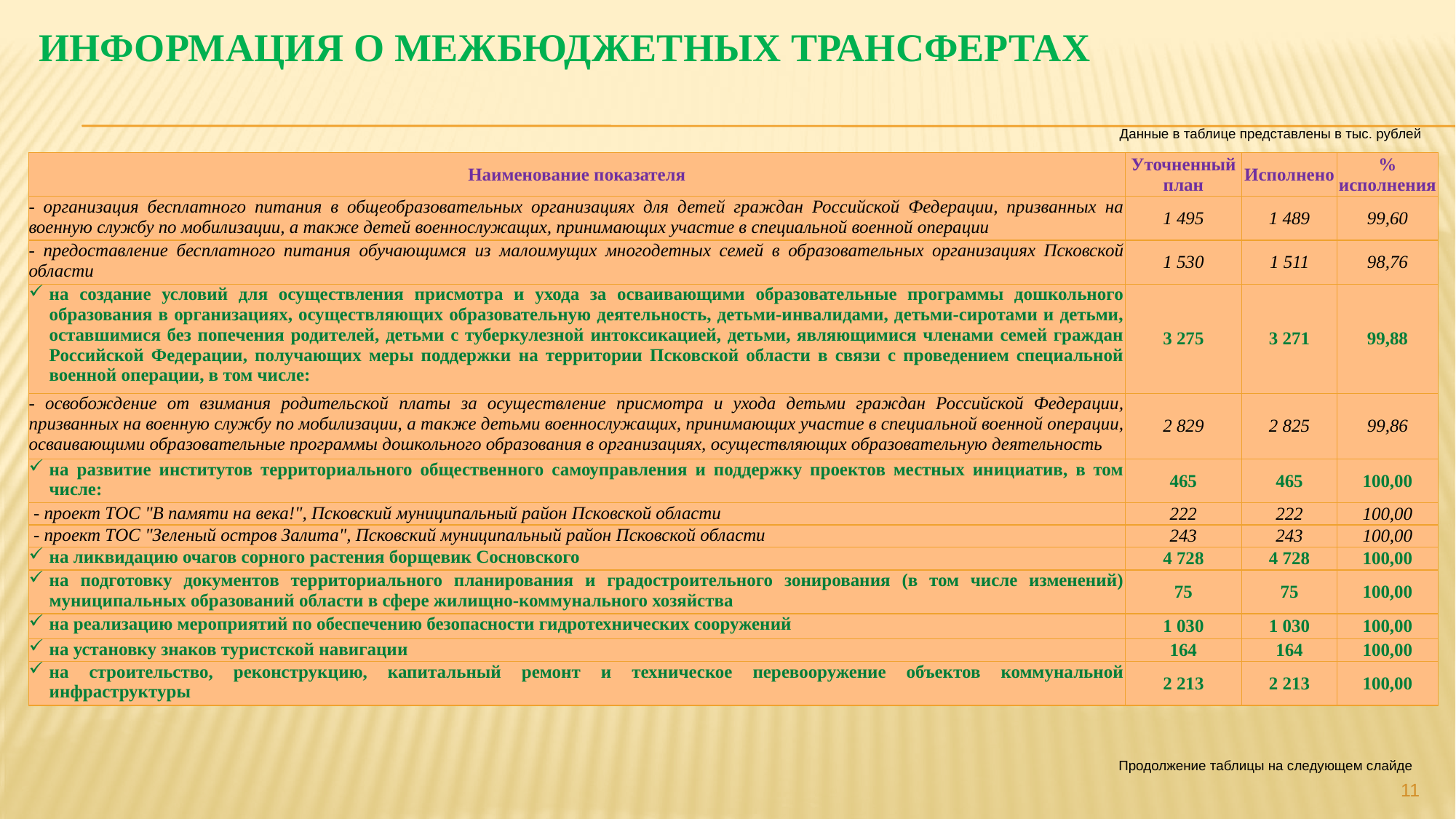

# Информация о межбюджетных трансфертах
Данные в таблице представлены в тыс. рублей
| Наименование показателя | Уточненный план | Исполнено | % исполнения |
| --- | --- | --- | --- |
| - организация бесплатного питания в общеобразовательных организациях для детей граждан Российской Федерации, призванных на военную службу по мобилизации, а также детей военнослужащих, принимающих участие в специальной военной операции | 1 495 | 1 489 | 99,60 |
| - предоставление бесплатного питания обучающимся из малоимущих многодетных семей в образовательных организациях Псковской области | 1 530 | 1 511 | 98,76 |
| на создание условий для осуществления присмотра и ухода за осваивающими образовательные программы дошкольного образования в организациях, осуществляющих образовательную деятельность, детьми-инвалидами, детьми-сиротами и детьми, оставшимися без попечения родителей, детьми с туберкулезной интоксикацией, детьми, являющимися членами семей граждан Российской Федерации, получающих меры поддержки на территории Псковской области в связи с проведением специальной военной операции, в том числе: | 3 275 | 3 271 | 99,88 |
| - освобождение от взимания родительской платы за осуществление присмотра и ухода детьми граждан Российской Федерации, призванных на военную службу по мобилизации, а также детьми военнослужащих, принимающих участие в специальной военной операции, осваивающими образовательные программы дошкольного образования в организациях, осуществляющих образовательную деятельность | 2 829 | 2 825 | 99,86 |
| на развитие институтов территориального общественного самоуправления и поддержку проектов местных инициатив, в том числе: | 465 | 465 | 100,00 |
| - проект ТОС "В памяти на века!", Псковский муниципальный район Псковской области | 222 | 222 | 100,00 |
| - проект ТОС "Зеленый остров Залита", Псковский муниципальный район Псковской области | 243 | 243 | 100,00 |
| на ликвидацию очагов сорного растения борщевик Сосновского | 4 728 | 4 728 | 100,00 |
| на подготовку документов территориального планирования и градостроительного зонирования (в том числе изменений) муниципальных образований области в сфере жилищно-коммунального хозяйства | 75 | 75 | 100,00 |
| на реализацию мероприятий по обеспечению безопасности гидротехнических сооружений | 1 030 | 1 030 | 100,00 |
| на установку знаков туристской навигации | 164 | 164 | 100,00 |
| на строительство, реконструкцию, капитальный ремонт и техническое перевооружение объектов коммунальной инфраструктуры | 2 213 | 2 213 | 100,00 |
Продолжение таблицы на следующем слайде
11